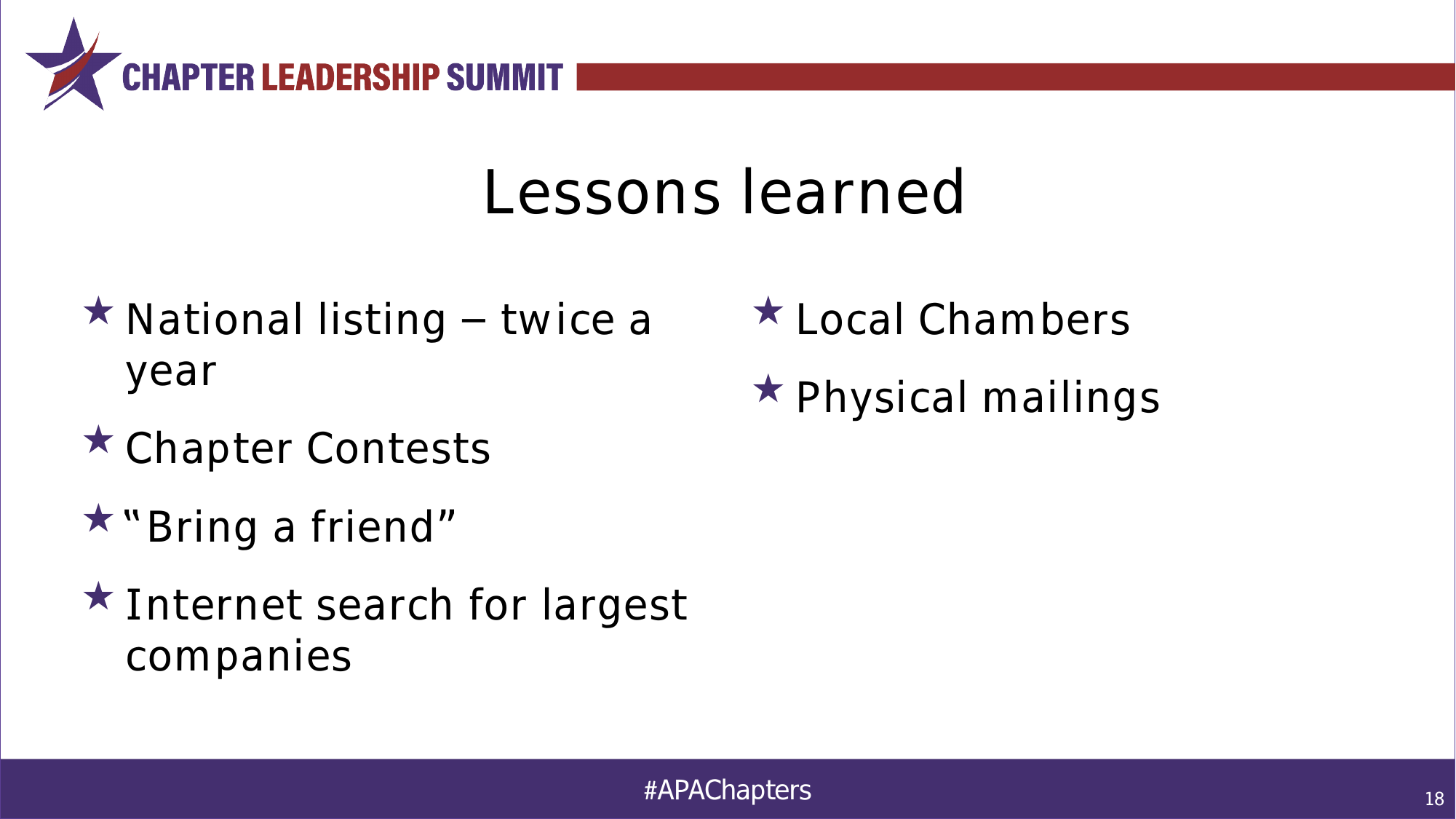

# Lessons learned
National listing – twice a year
Chapter Contests
“Bring a friend”
Internet search for largest companies

Local Chambers
Physical mailings

18